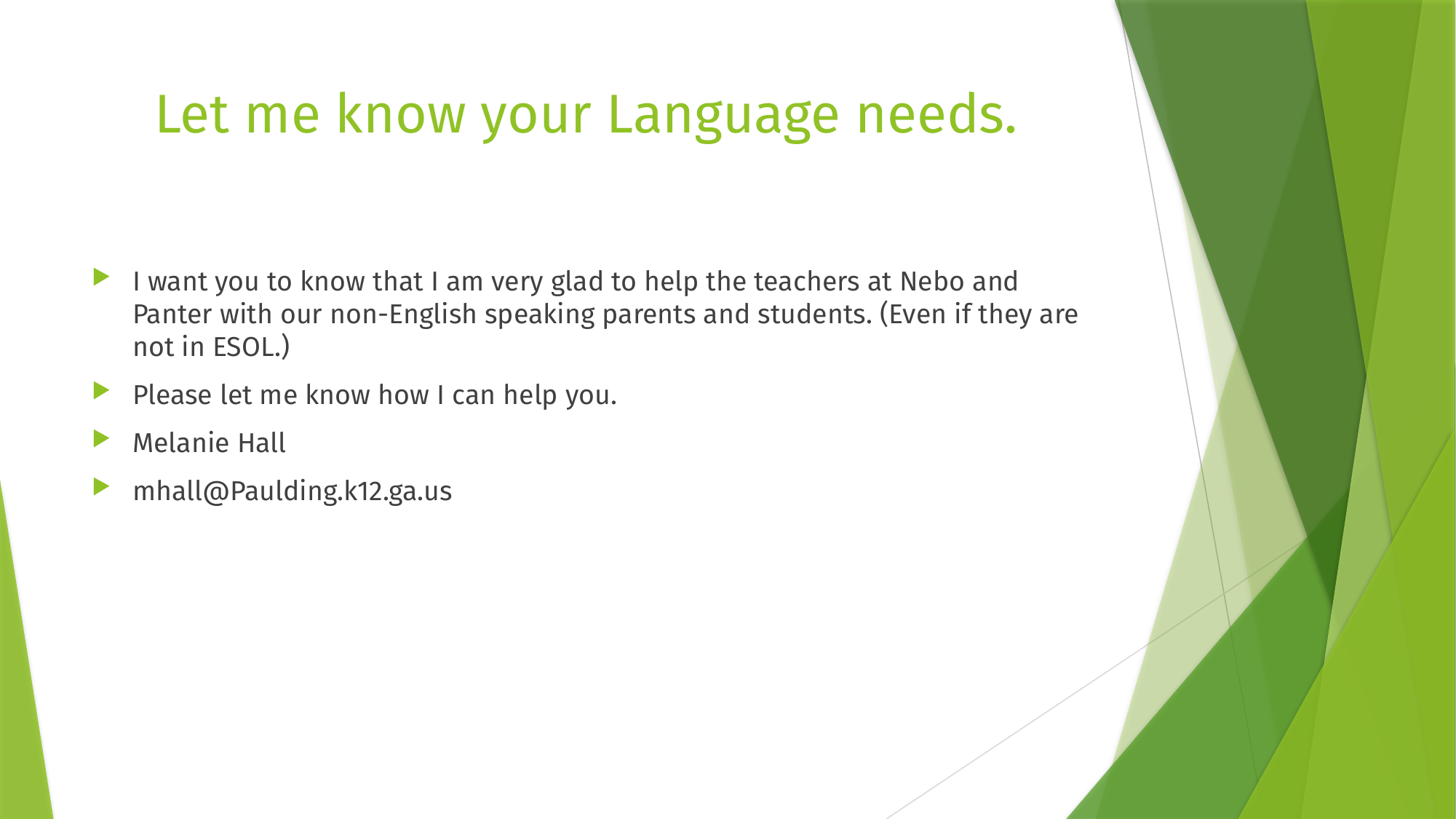

# Let me know your Language needs.
I want you to know that I am very glad to help the teachers at Nebo and Panter with our non-English speaking parents and students. (Even if they are not in ESOL.)
Please let me know how I can help you.
Melanie Hall
mhall@Paulding.k12.ga.us